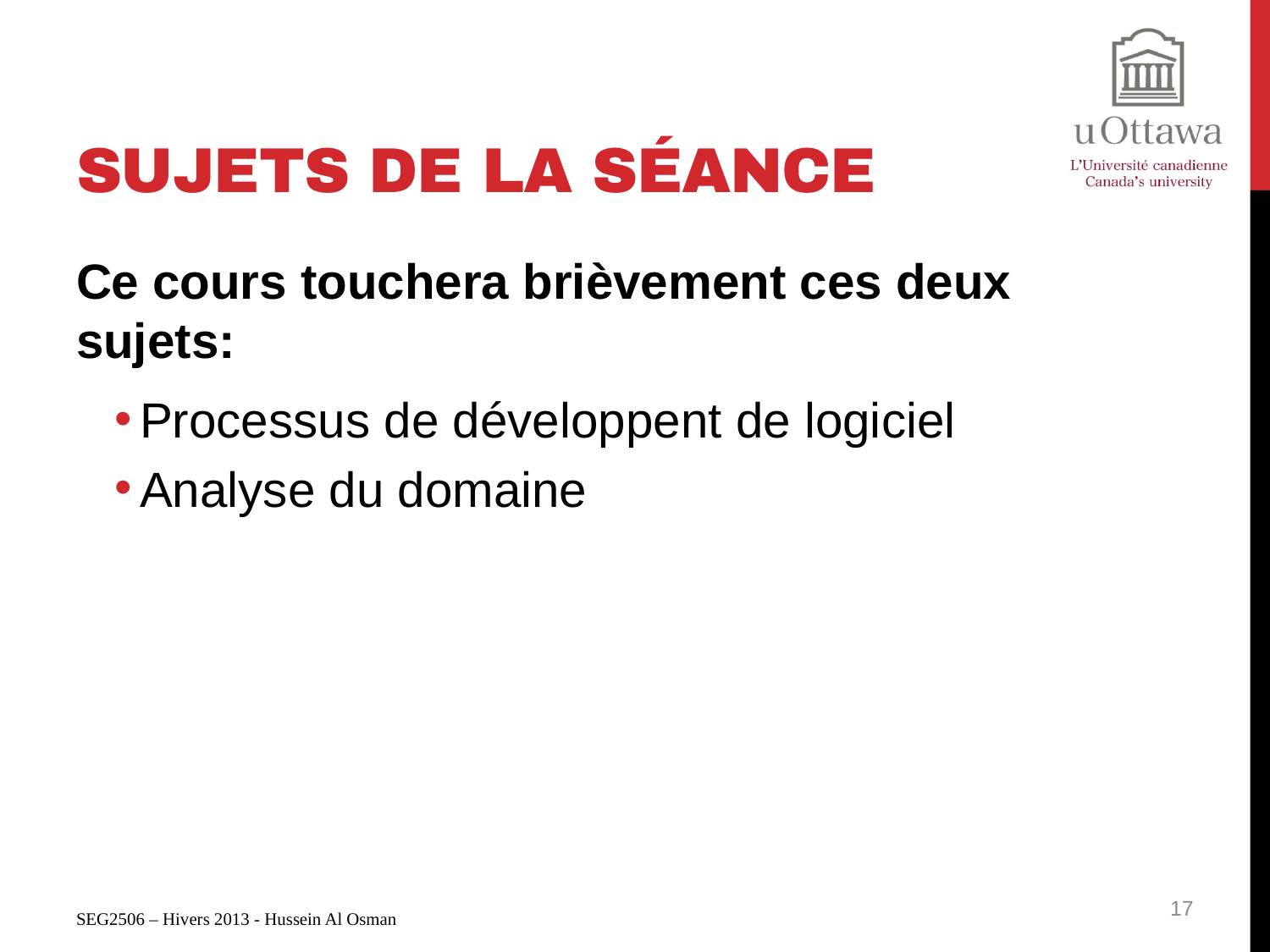

# Sujets de la séance
Ce cours touchera brièvement ces deux sujets:
Processus de développent de logiciel
Analyse du domaine
17
SEG2506 – Hivers 2013 - Hussein Al Osman